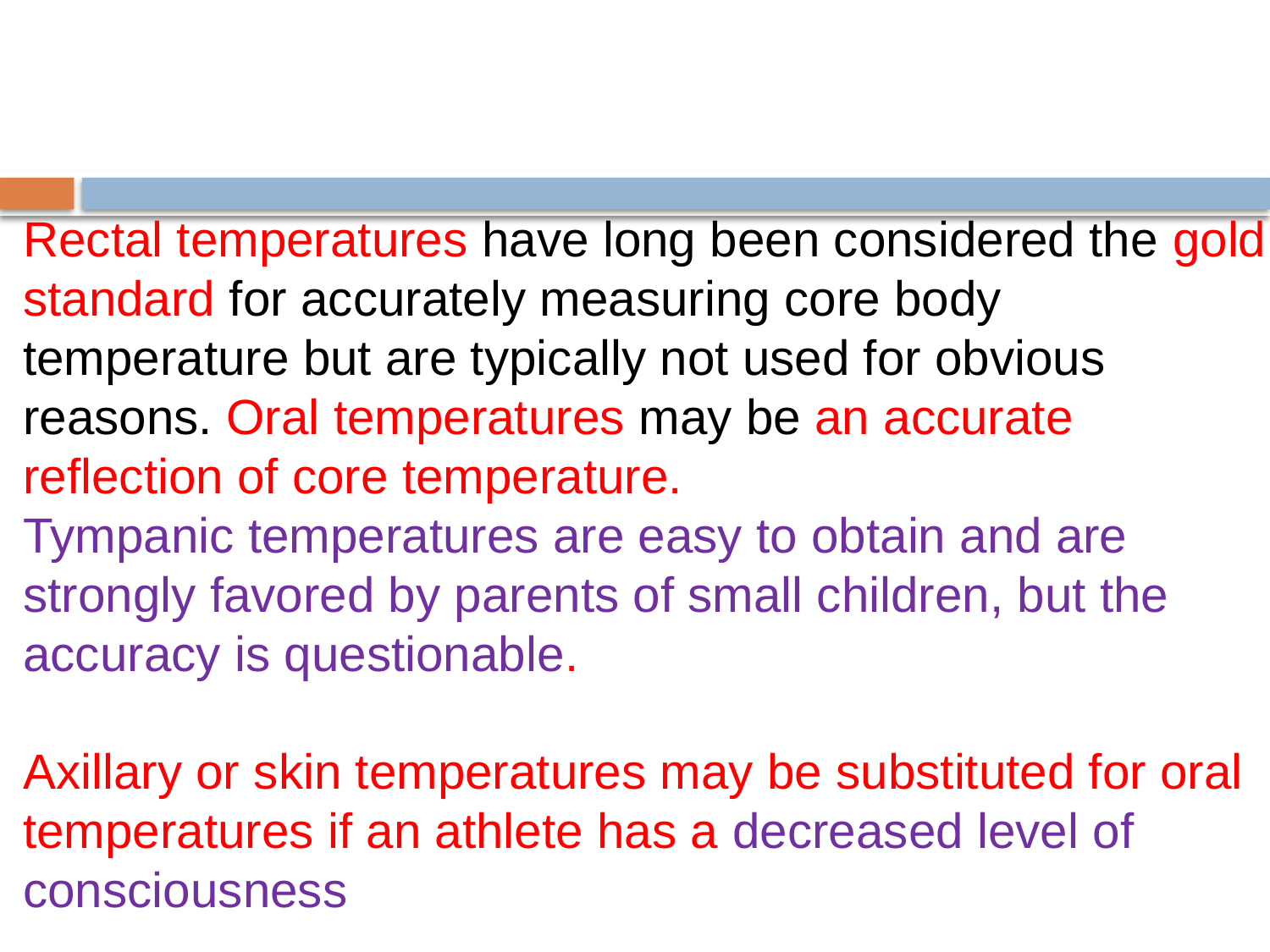

#
Rectal temperatures have long been considered the gold standard for accurately measuring core body temperature but are typically not used for obvious reasons. Oral temperatures may be an accurate reflection of core temperature.
Tympanic temperatures are easy to obtain and are strongly favored by parents of small children, but the accuracy is questionable.

Axillary or skin temperatures may be substituted for oral temperatures if an athlete has a decreased level of consciousness